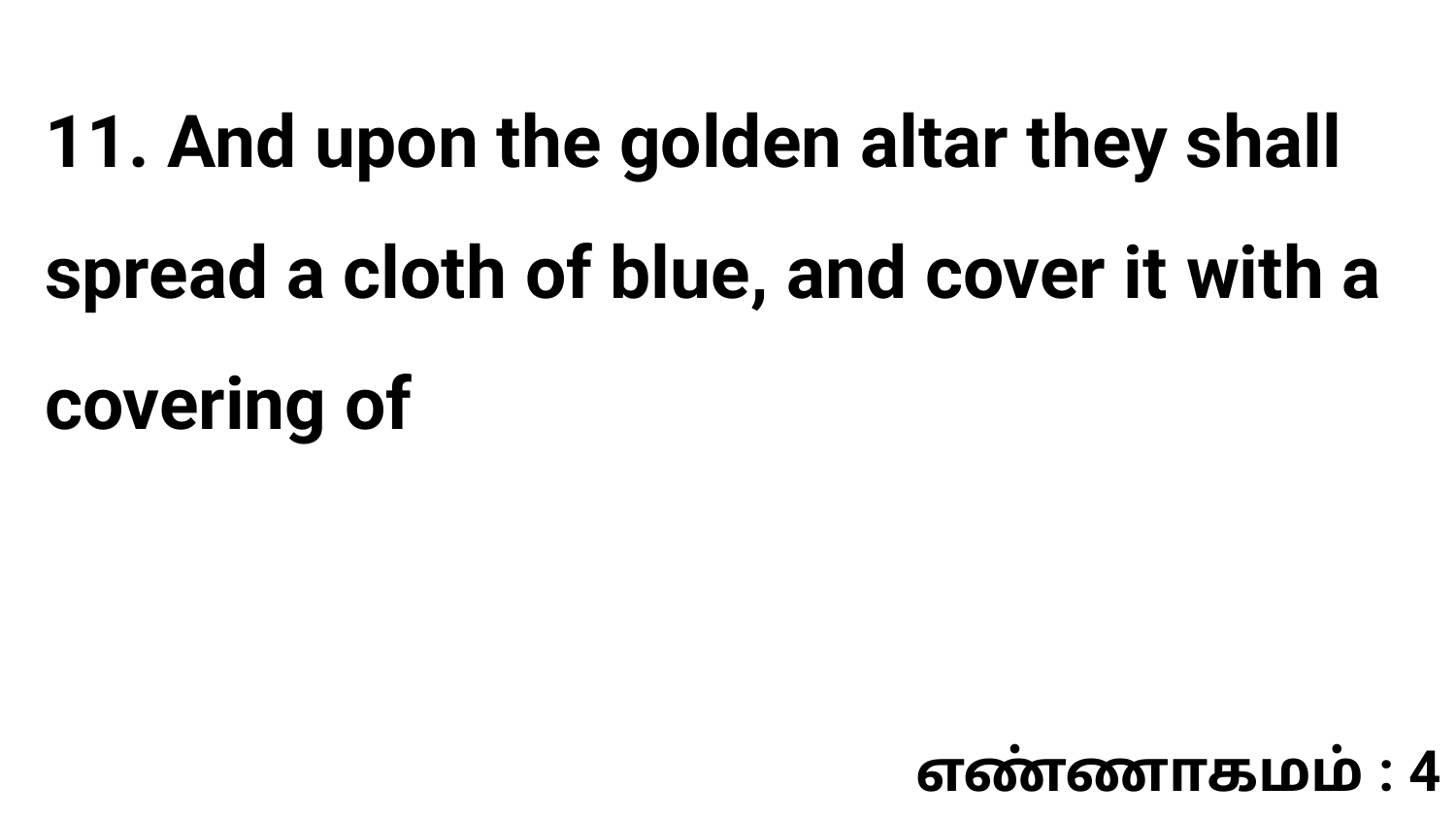

11. And upon the golden altar they shall spread a cloth of blue, and cover it with a covering of
எண்ணாகமம் : 4